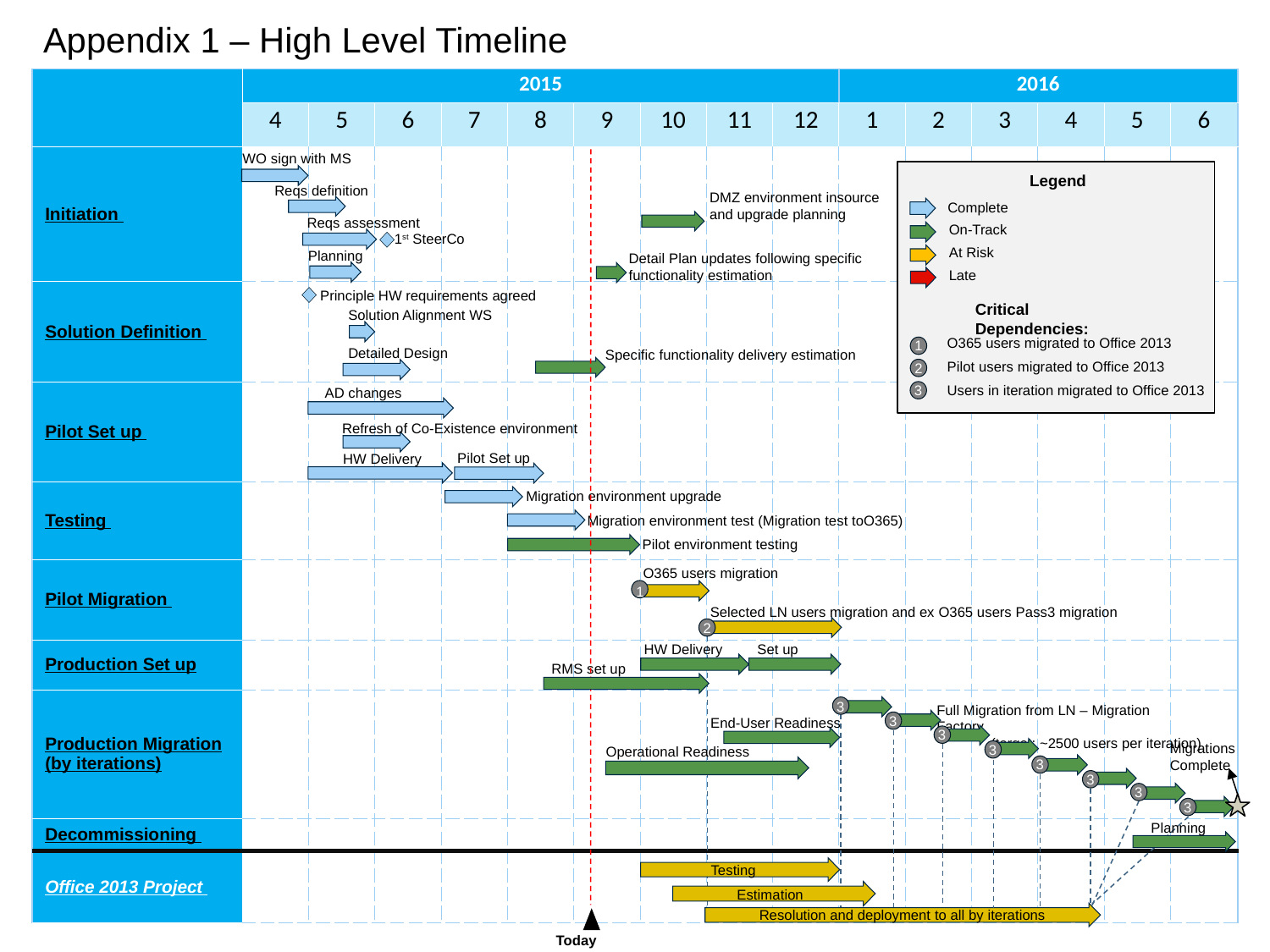

Appendix 1 – High Level Timeline
|  | 2015 |  |  |  |  |  |  |  |  | 2016 |  |  |  |  |  |
| --- | --- | --- | --- | --- | --- | --- | --- | --- | --- | --- | --- | --- | --- | --- | --- |
|  | 4 | 5 | 6 | 7 | 8 | 9 | 10 | 11 | 12 | 1 | 2 | 3 | 4 | 5 | 6 |
| Initiation |  |  |  |  |  |  |  |  |  |  |  |  |  |  |  |
| Solution Definition |  |  |  |  |  |  |  |  |  |  |  |  |  |  |  |
| Pilot Set up |  |  |  |  |  |  |  |  |  |  |  |  |  |  |  |
| Testing |  |  |  |  |  |  |  |  |  |  |  |  |  |  |  |
| Pilot Migration |  |  |  |  |  |  |  |  |  |  |  |  |  |  |  |
| Production Set up |  |  |  |  |  |  |  |  |  |  |  |  |  |  |  |
| Production Migration (by iterations) |  |  |  |  |  |  |  |  |  |  |  |  |  |  |  |
| Decommissioning |  |  |  |  |  |  |  |  |  |  |  |  |  |  |  |
| Office 2013 Project |  |  |  |  |  |  |  |  |  |  |  |  |  |  |  |
WO sign with MS

Today

Legend

Reqs definition
DMZ environment insource and upgrade planning
Complete

Reqs assessment

On-Track

1st SteerCo

At Risk
Planning
Detail Plan updates following specific functionality estimation

Late

Principle HW requirements agreed

Critical Dependencies:
Solution Alignment WS

O365 users migrated to Office 2013
1

Detailed Design
Specific functionality delivery estimation
Pilot users migrated to Office 2013
2

Users in iteration migrated to Office 2013
3
AD changes

Refresh of Co-Existence environment

Pilot Set up
HW Delivery

Migration environment upgrade

Migration environment test (Migration test toO365)

Pilot environment testing

O365 users migration
1

Selected LN users migration and ex O365 users Pass3 migration
2

HW Delivery
Set up
RMS set up

3
Full Migration from LN – Migration Factory
(target: ~2500 users per iteration)

3
End-User Readiness

3

Migrations Complete
3
Operational Readiness

3

3

3

3

Planning

Testing

Estimation

Resolution and deployment to all by iterations